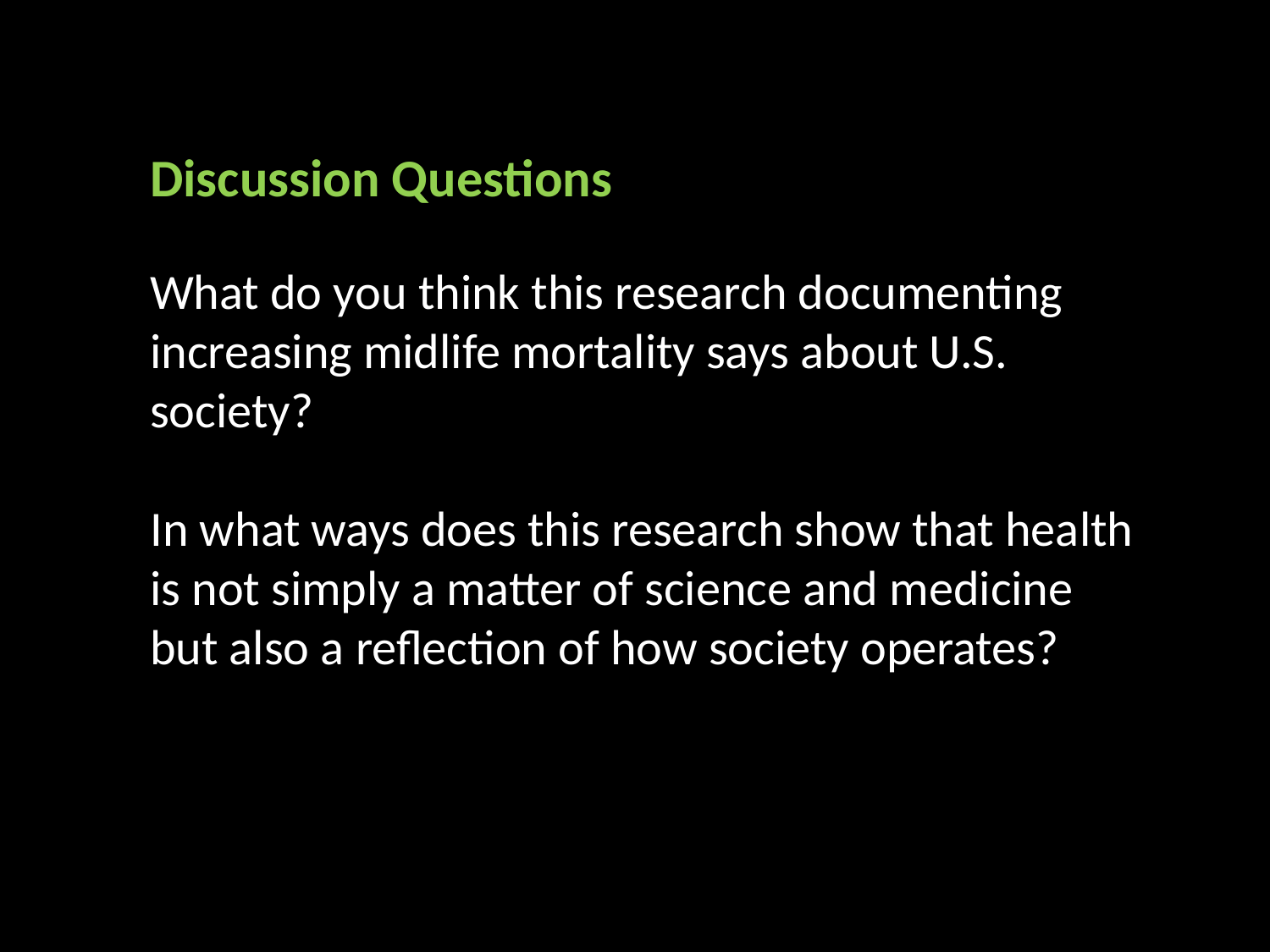

Discussion Questions
What do you think this research documenting increasing midlife mortality says about U.S. society?

In what ways does this research show that health is not simply a matter of science and medicine but also a reflection of how society operates?